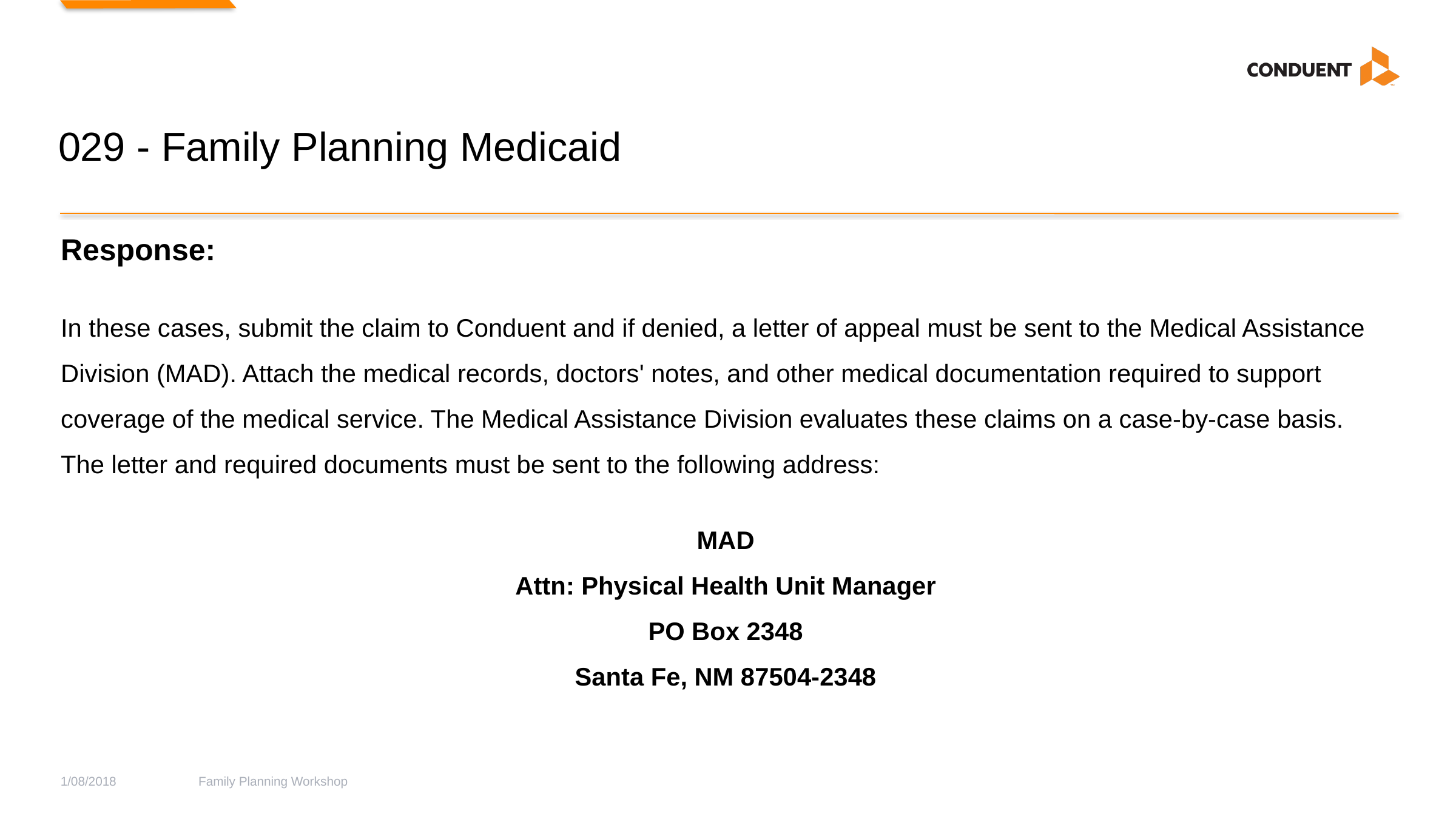

# 029 - Family Planning Medicaid
Response:
In these cases, submit the claim to Conduent and if denied, a letter of appeal must be sent to the Medical Assistance Division (MAD). Attach the medical records, doctors' notes, and other medical documentation required to support coverage of the medical service. The Medical Assistance Division evaluates these claims on a case-by-case basis.  The letter and required documents must be sent to the following address:
MAD
Attn: Physical Health Unit Manager
PO Box 2348
Santa Fe, NM 87504-2348

1/08/2018
Family Planning Workshop